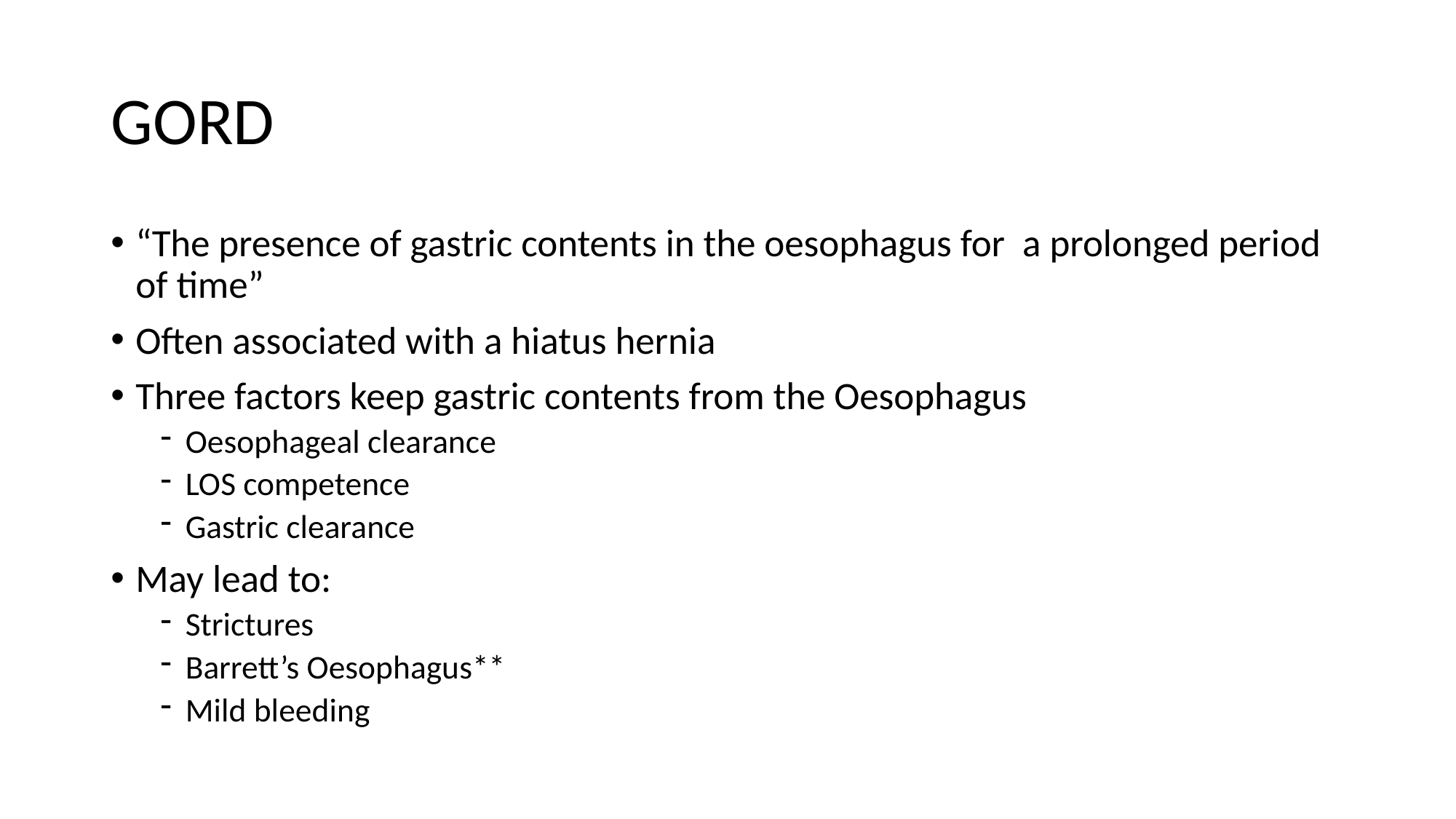

# GORD
“The presence of gastric contents in the oesophagus for  a prolonged period of time”
Often associated with a hiatus hernia
Three factors keep gastric contents from the Oesophagus
Oesophageal clearance
LOS competence
Gastric clearance
May lead to:
Strictures
Barrett’s Oesophagus**
Mild bleeding